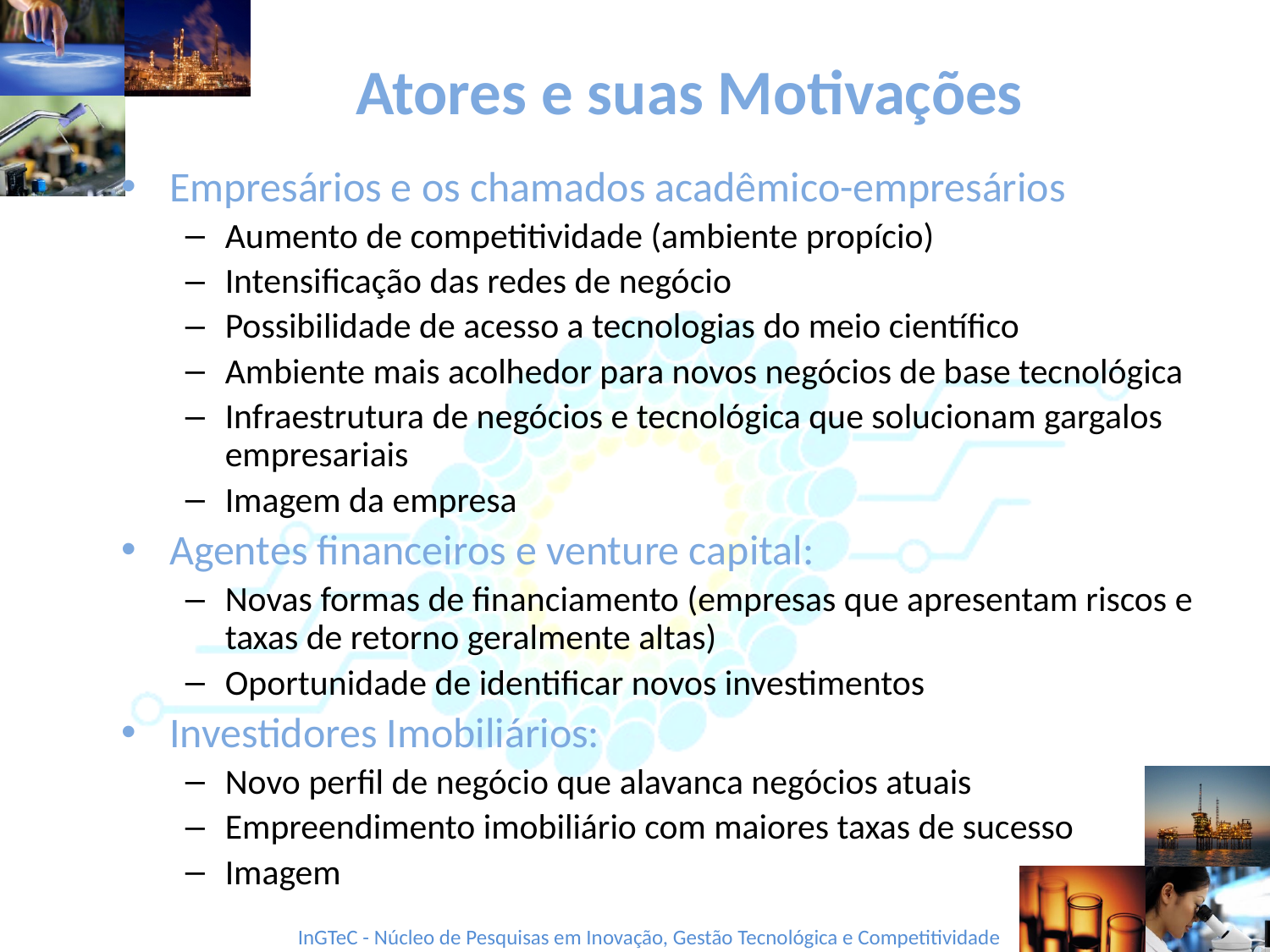

# Atores e suas Motivações
Empresários e os chamados acadêmico-empresários
Aumento de competitividade (ambiente propício)
Intensificação das redes de negócio
Possibilidade de acesso a tecnologias do meio científico
Ambiente mais acolhedor para novos negócios de base tecnológica
Infraestrutura de negócios e tecnológica que solucionam gargalos empresariais
Imagem da empresa
Agentes financeiros e venture capital:
Novas formas de financiamento (empresas que apresentam riscos e taxas de retorno geralmente altas)
Oportunidade de identificar novos investimentos
Investidores Imobiliários:
Novo perfil de negócio que alavanca negócios atuais
Empreendimento imobiliário com maiores taxas de sucesso
Imagem